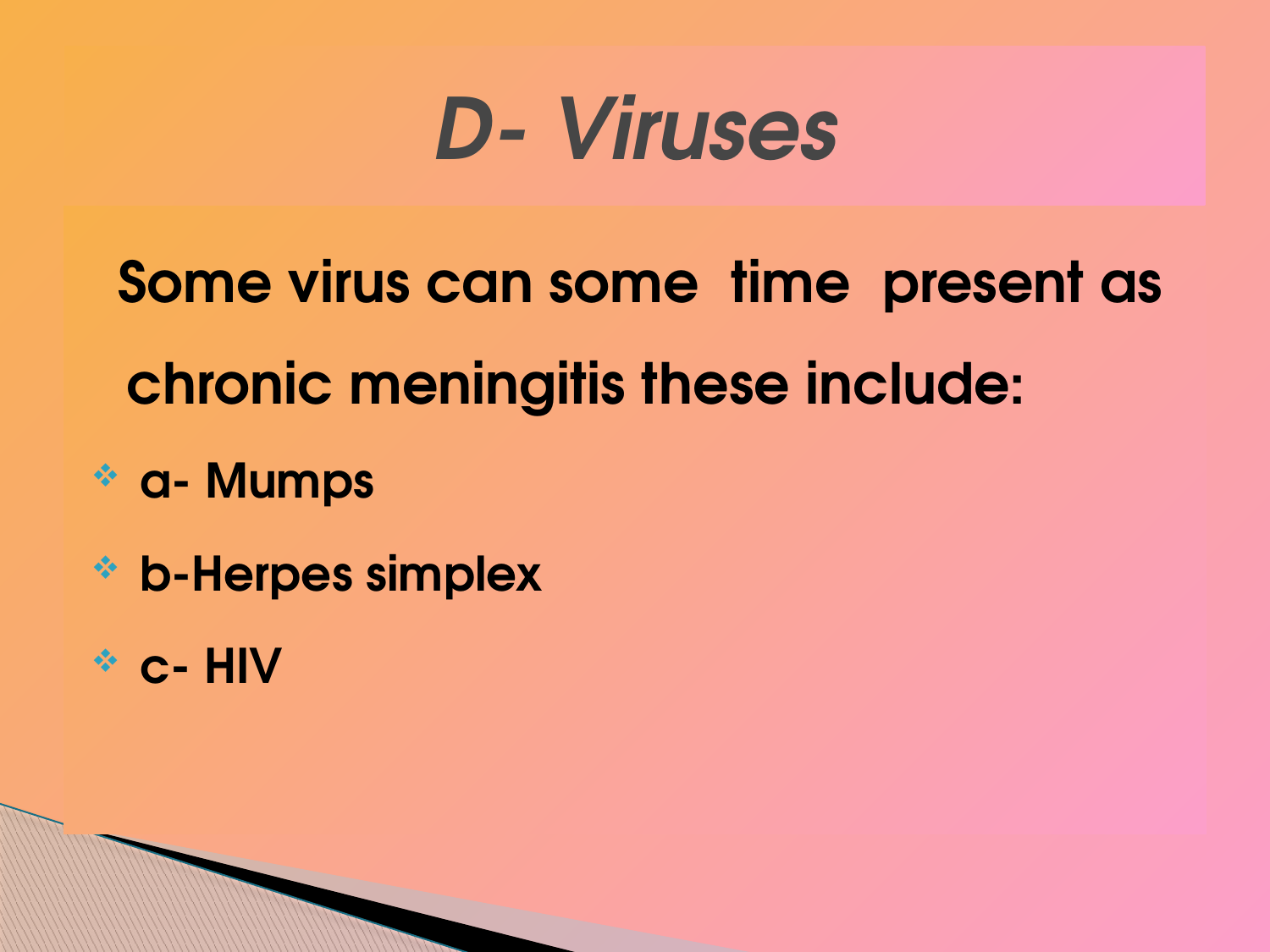

# D- Viruses
  Some virus can some  time  present as chronic meningitis these include:
 a- Mumps
 b-Herpes simplex
 c- HIV